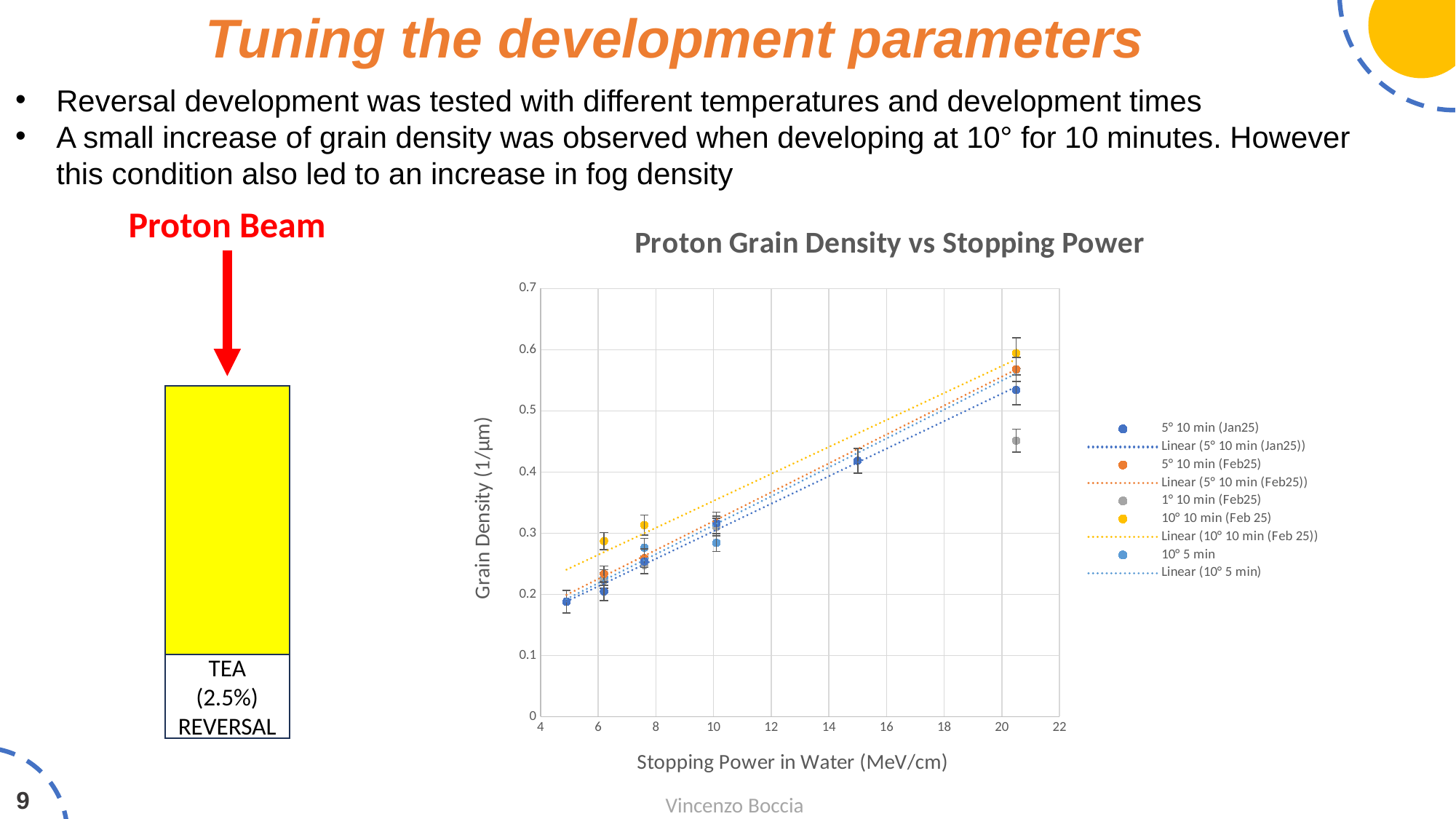

Tuning the development parameters
Reversal development was tested with different temperatures and development times
A small increase of grain density was observed when developing at 10° for 10 minutes. However this condition also led to an increase in fog density
OPERA (200 nm)
NIT (70 nm)
Proton Beam

### Chart: Proton Grain Density vs Stopping Power

| Category |  |  |  |  |  |
|---|---|---|---|---|---|
TEA (2.5%) REVERSAL

9
Vincenzo Boccia